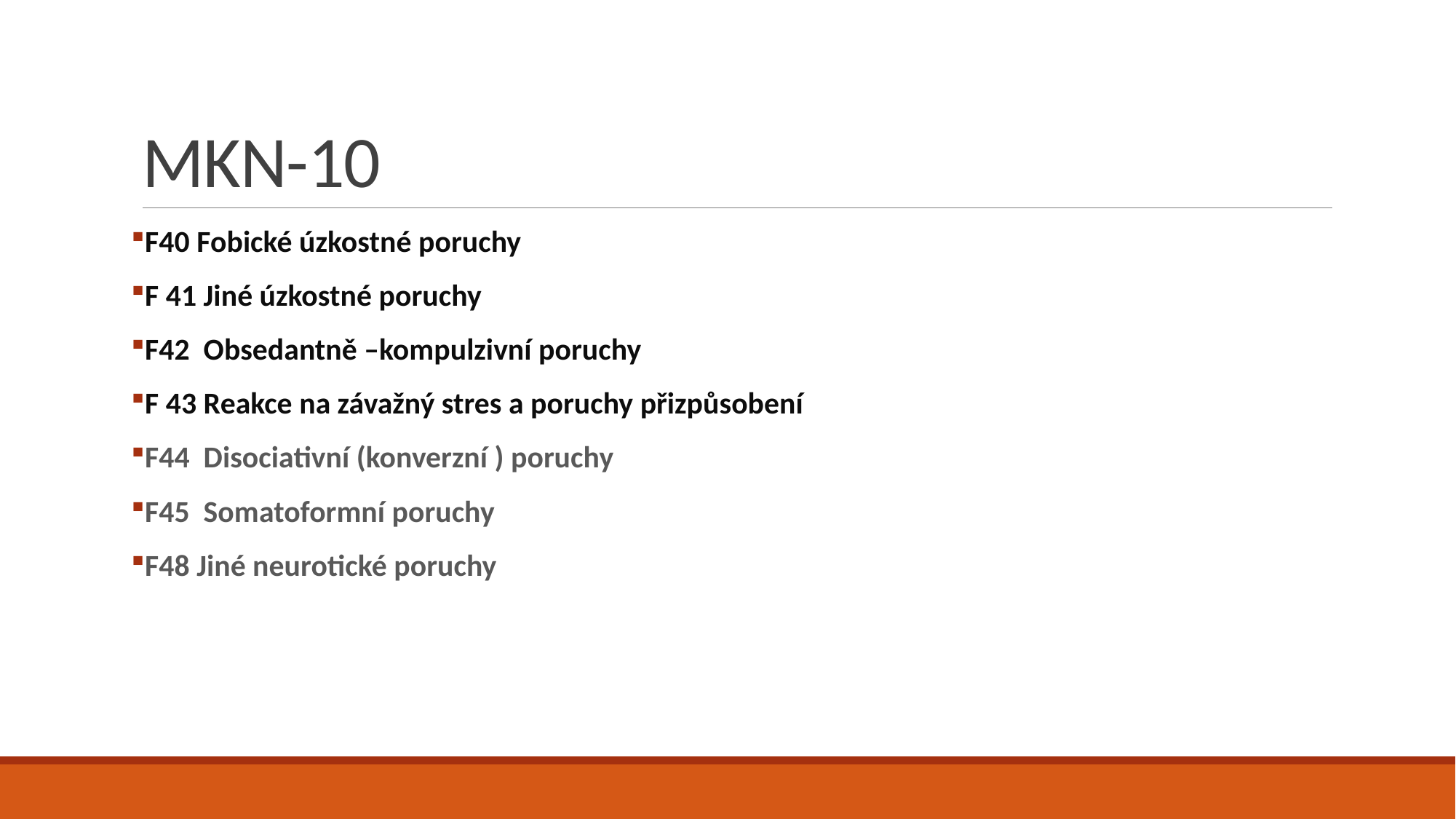

# MKN-10
F40 Fobické úzkostné poruchy
F 41 Jiné úzkostné poruchy
F42  Obsedantně –kompulzivní poruchy
F 43 Reakce na závažný stres a poruchy přizpůsobení
F44  Disociativní (konverzní ) poruchy
F45  Somatoformní poruchy
F48 Jiné neurotické poruchy